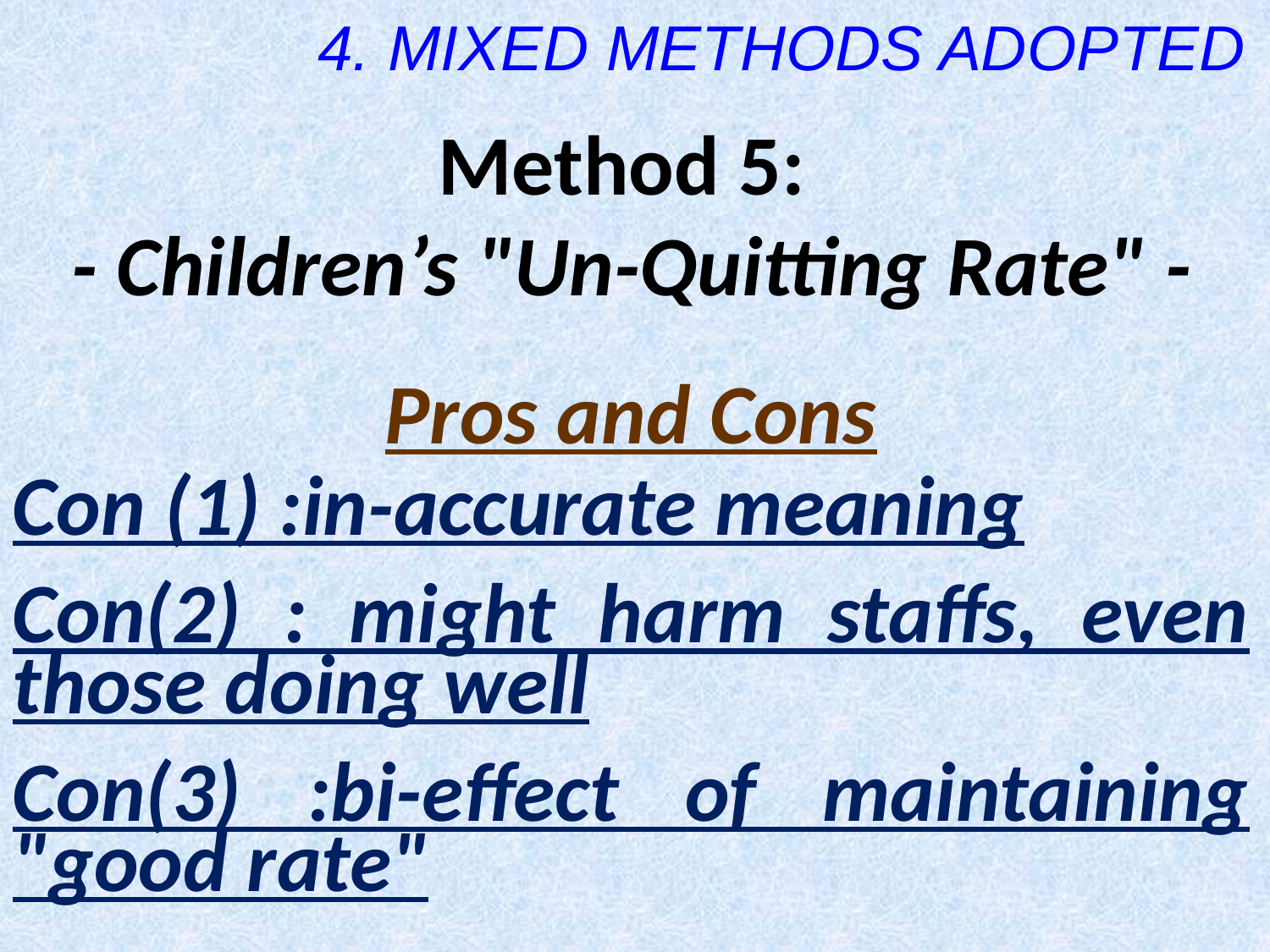

4. MIXED METHODS ADOPTED
Method 5:
- Children’s "Un-Quitting Rate" -
Pros and Cons

Con (1) :in-accurate meaning

Con(2) : might harm staffs, even those doing well

Con(3) :bi-effect of maintaining "good rate"